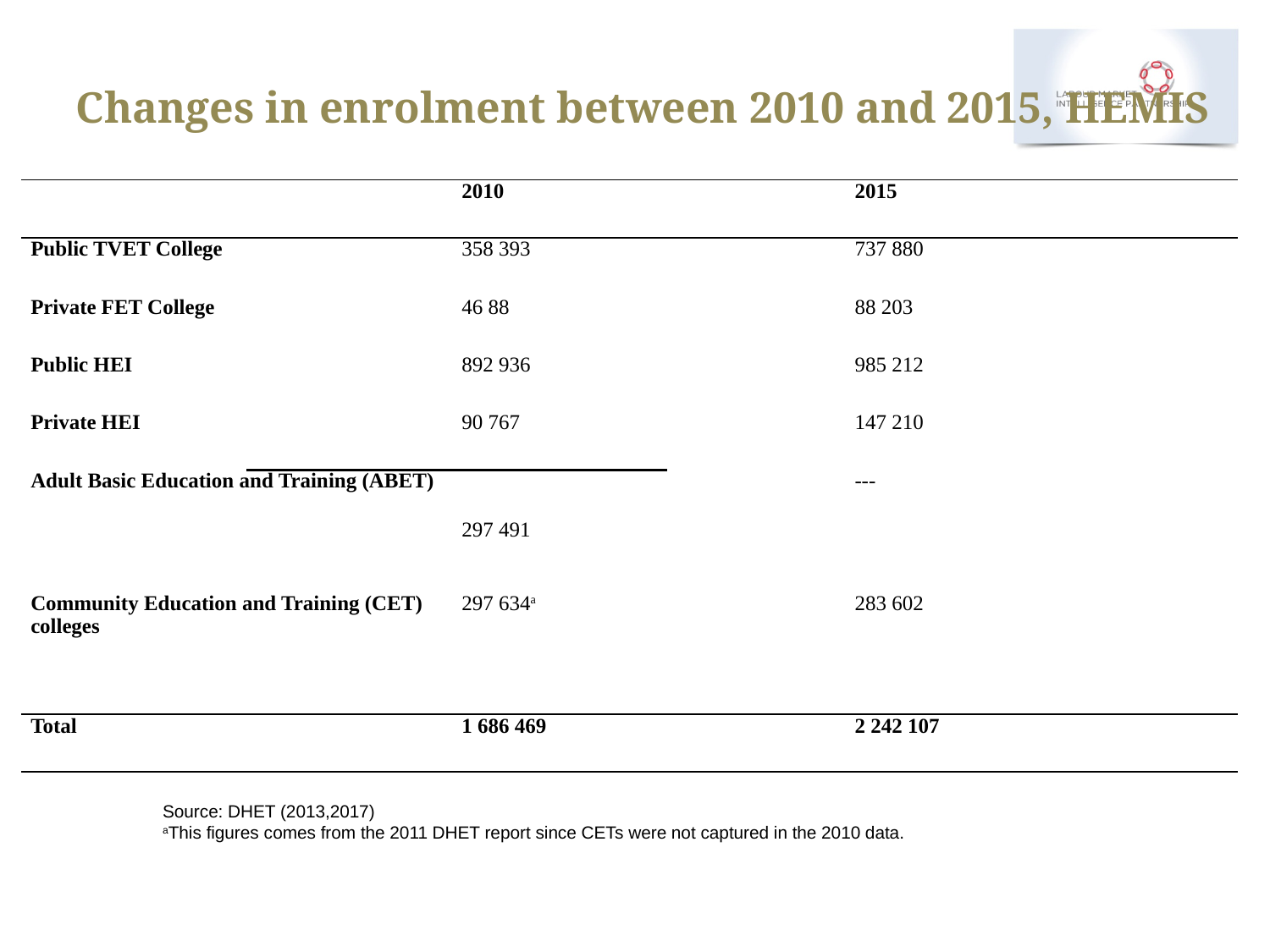

Changes in enrolment between 2010 and 2015, HEMIS
|  | 2010 | 2015 |
| --- | --- | --- |
| Public TVET College | 358 393 | 737 880 |
| Private FET College | 46 88 | 88 203 |
| Public HEI | 892 936 | 985 212 |
| Private HEI | 90 767 | 147 210 |
| Adult Basic Education and Training (ABET) | 297 491 | --- |
| Community Education and Training (CET) colleges | 297 634a | 283 602 |
| Total | 1 686 469 | 2 242 107 |

Source: DHET (2013,2017)
aThis figures comes from the 2011 DHET report since CETs were not captured in the 2010 data.